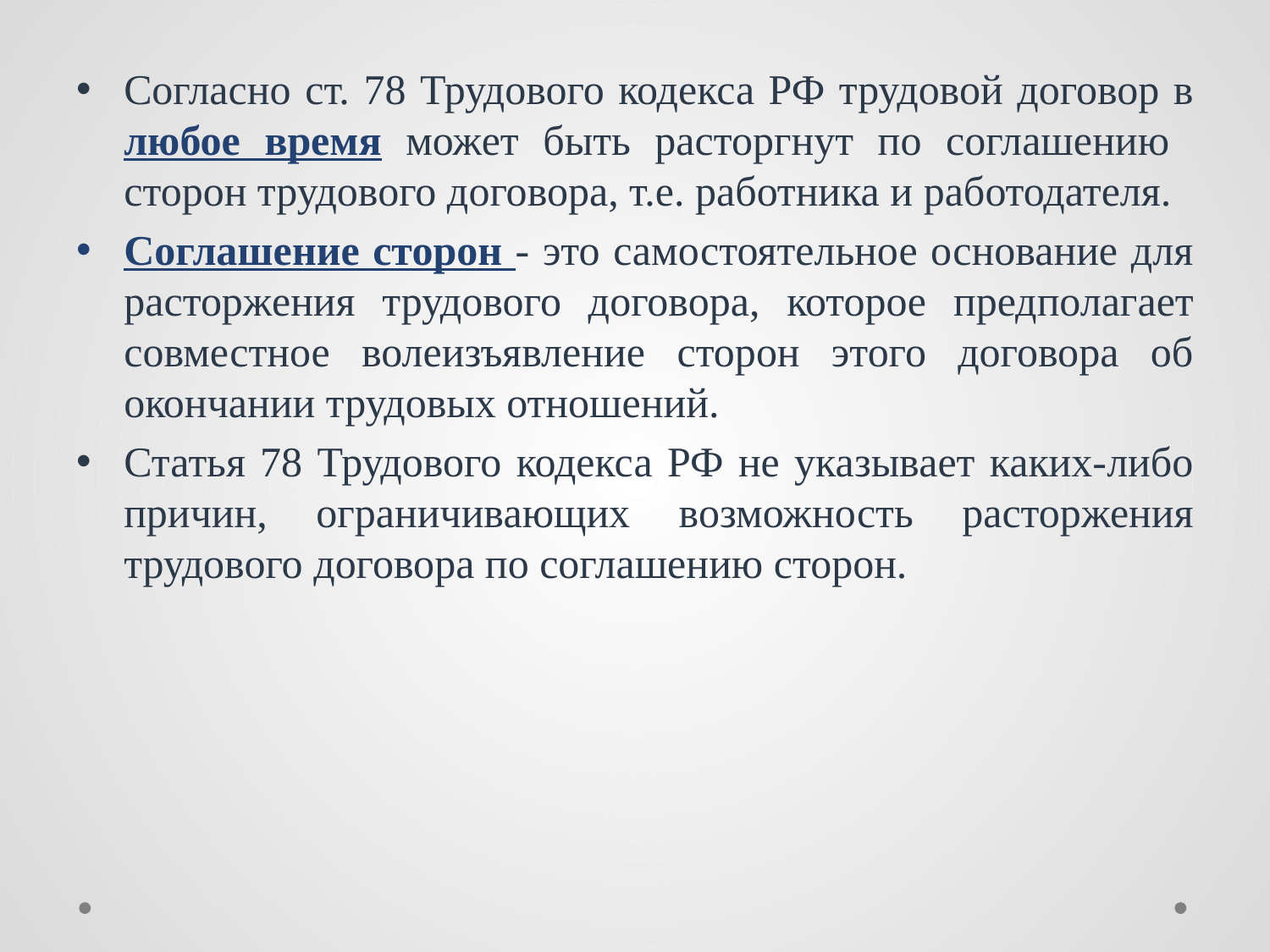

Согласно ст. 78 Трудового кодекса РФ трудовой договор в любое время может быть расторгнут по соглашению  сторон трудового договора, т.е. работника и работодателя.
Соглашение сторон - это самостоятельное основание для расторжения трудового договора, которое предполагает совместное волеизъявление сторон этого договора об окончании трудовых отношений.
Статья 78 Трудового кодекса РФ не указывает каких-либо причин, ограничивающих возможность расторжения трудового договора по соглашению сторон.